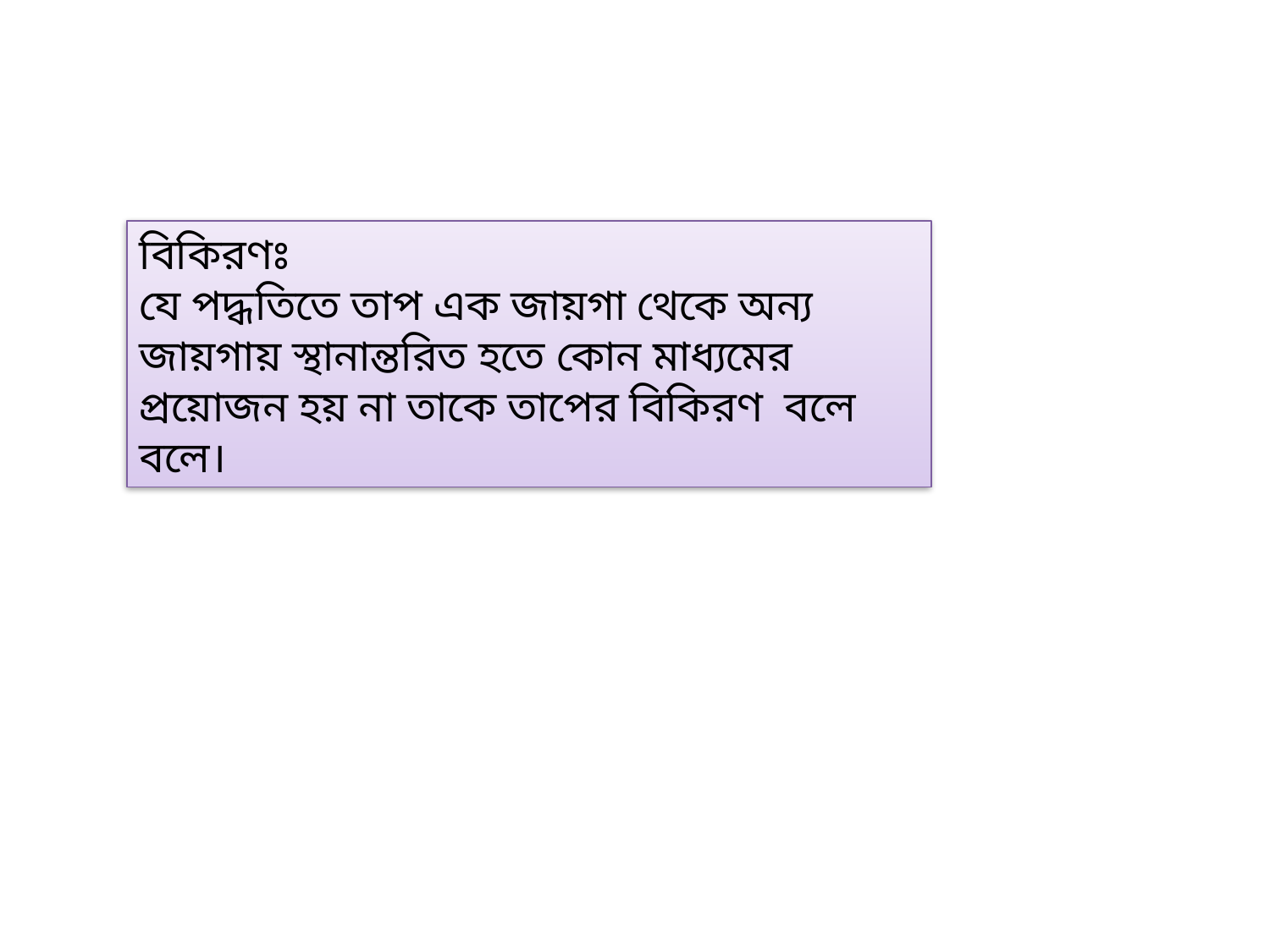

বিকিরণঃ
যে পদ্ধতিতে তাপ এক জায়গা থেকে অন্য জায়গায় স্থানান্তরিত হতে কোন মাধ্যমের প্রয়োজন হয় না তাকে তাপের বিকিরণ  বলে  বলে।